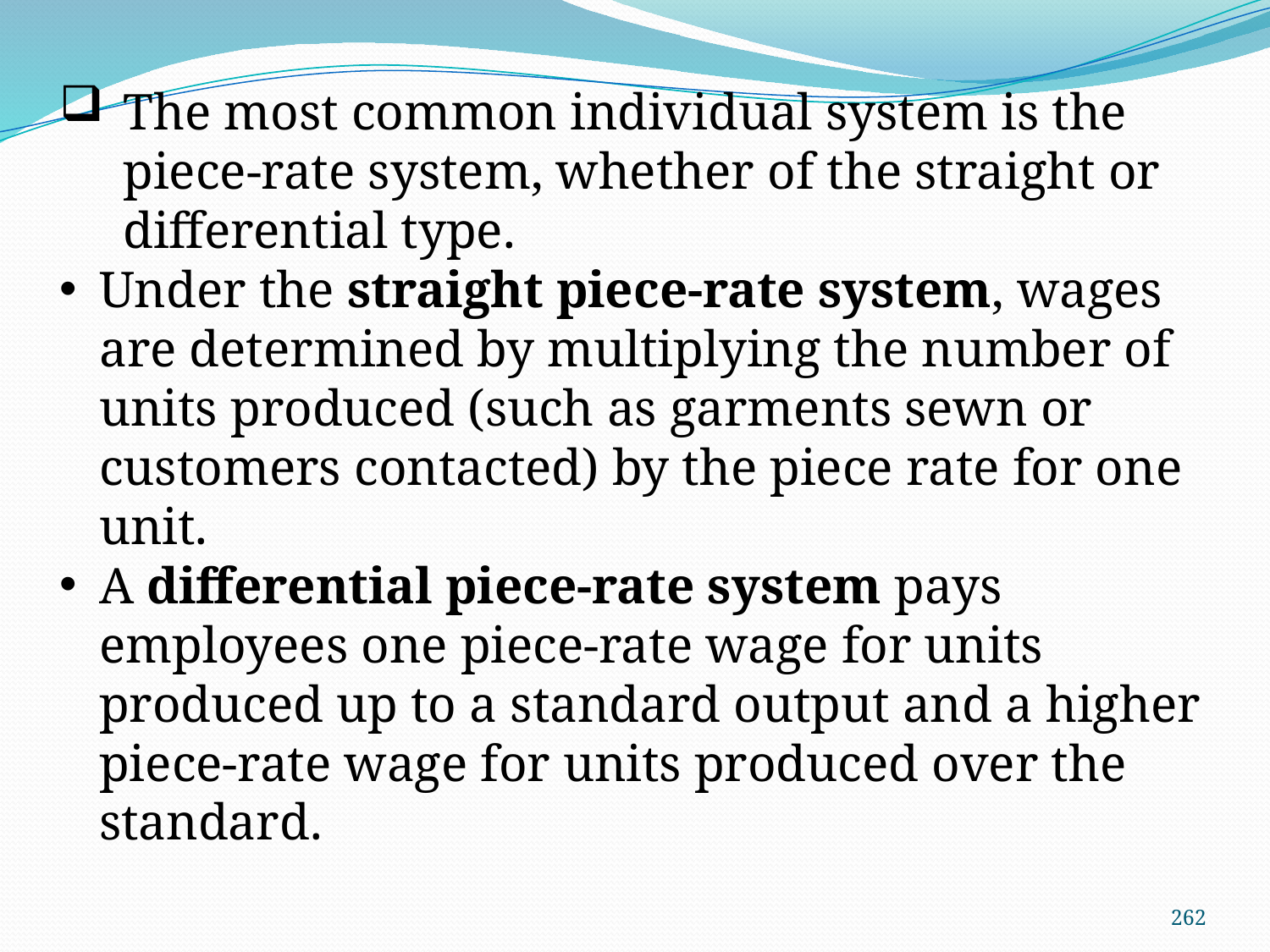

The most common individual system is the piece-rate system, whether of the straight or differential type.
Under the straight piece-rate system, wages are determined by multiplying the number of units produced (such as garments sewn or customers contacted) by the piece rate for one unit.
A differential piece-rate system pays employees one piece-rate wage for units produced up to a standard output and a higher piece-rate wage for units produced over the standard.
262